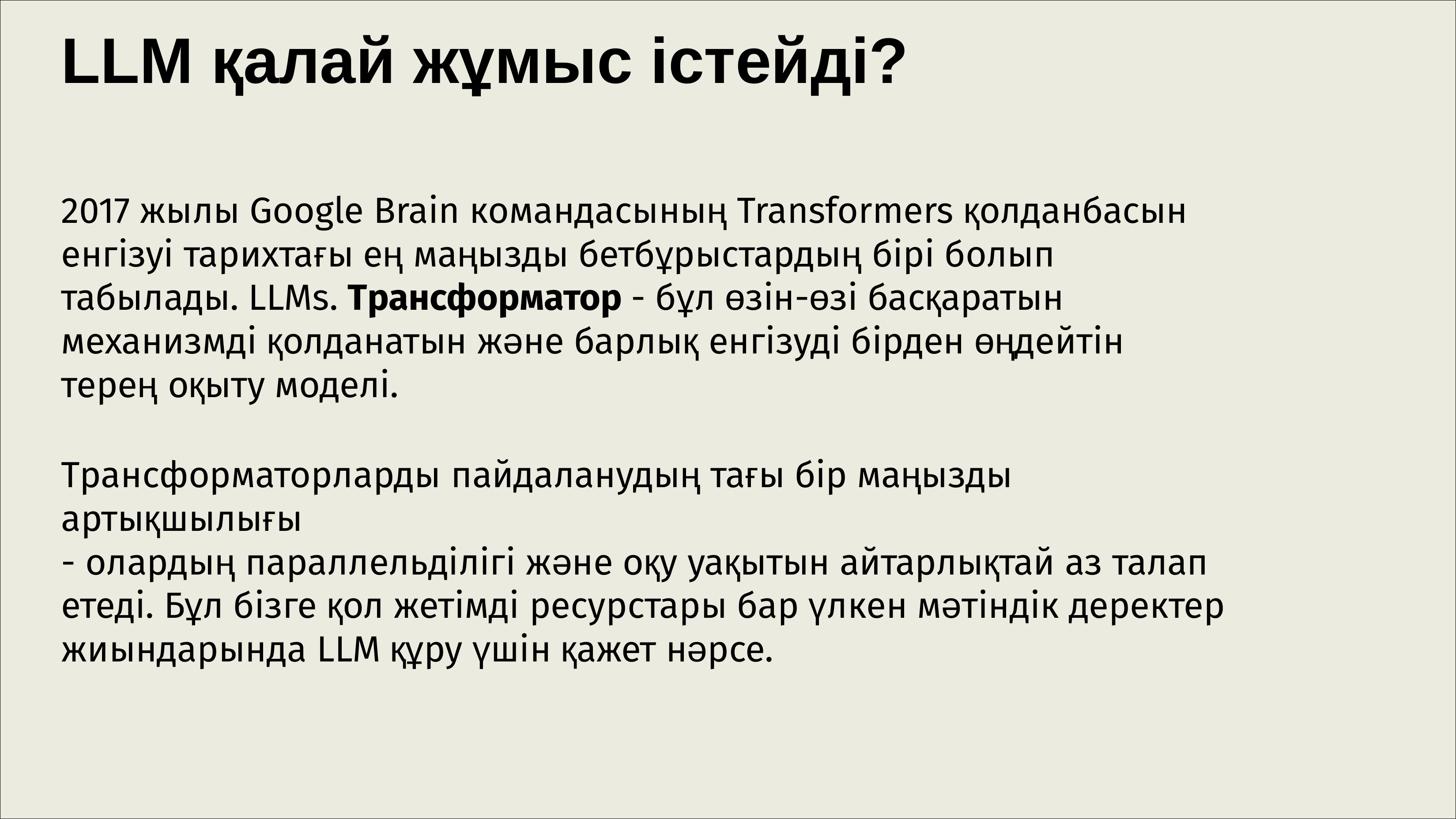

# LLM қалай жұмыс істейді?
2017 жылы Google Brain командасының Transformers қолданбасын енгізуі тарихтағы ең маңызды бетбұрыстардың бірі болып табылады. LLMs. Трансформатор - бұл өзін-өзі басқаратын механизмді қолданатын және барлық енгізуді бірден өңдейтін терең оқыту моделі.

Трансформаторларды пайдаланудың тағы бір маңызды артықшылығы
- олардың параллельділігі және оқу уақытын айтарлықтай аз талап етеді. Бұл бізге қол жетімді ресурстары бар үлкен мәтіндік деректер жиындарында LLM құру үшін қажет нәрсе.